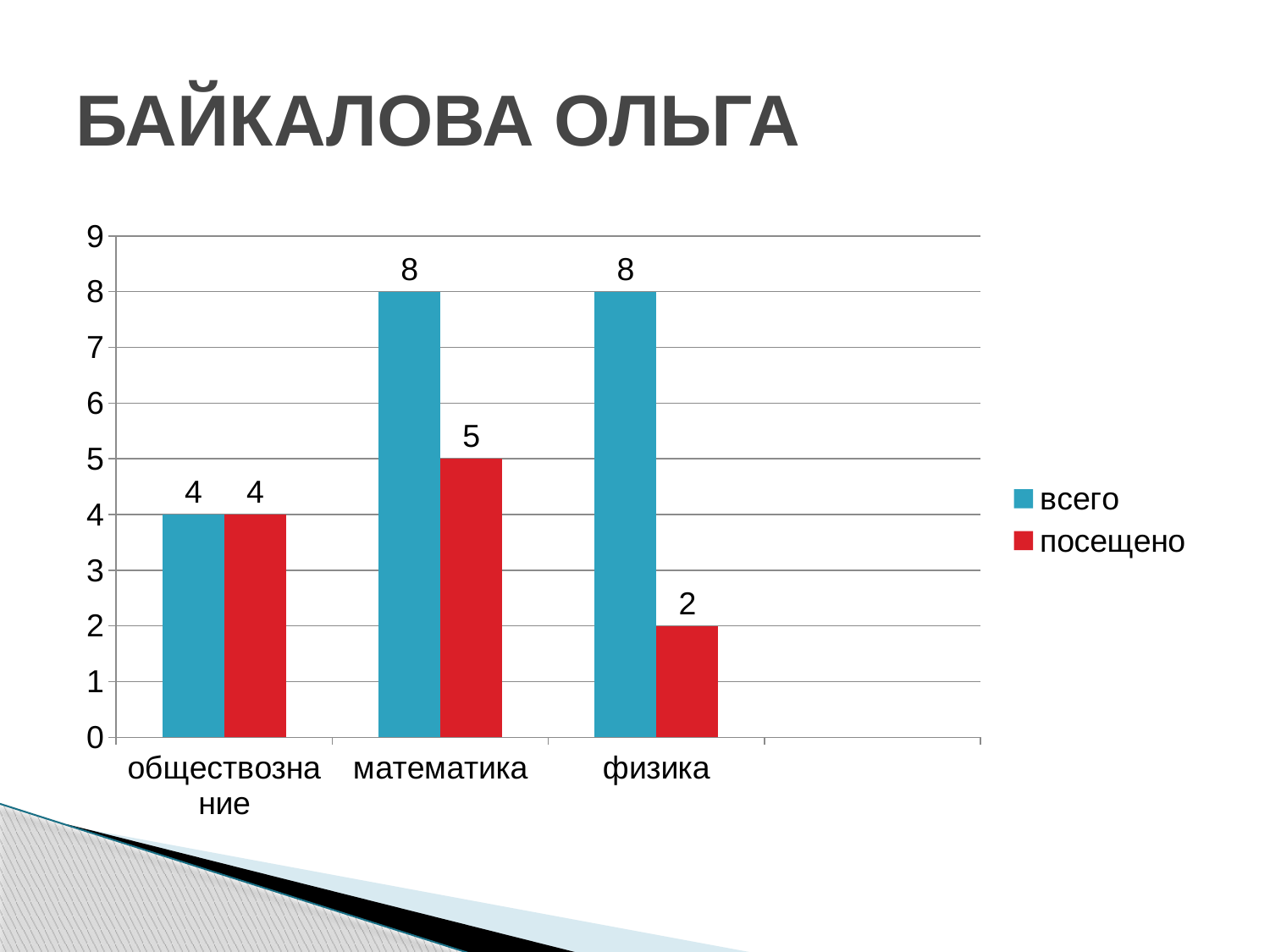

# БАЙКАЛОВА ОЛЬГА

### Chart

| Category | всего | посещено |
|---|---|---|
| обществознание | 4.0 | 4.0 |
| математика | 8.0 | 5.0 |
| физика | 8.0 | 2.0 |